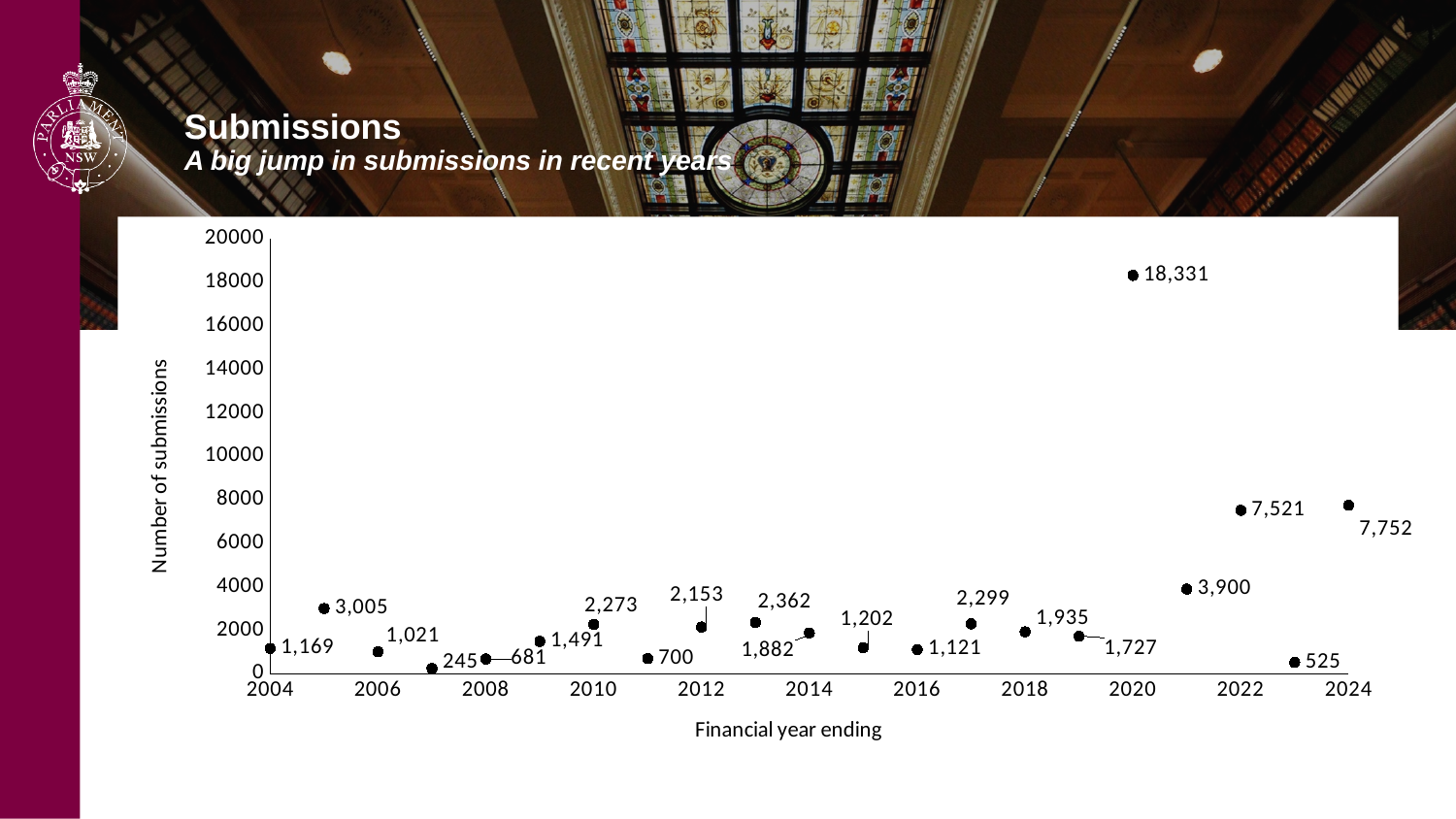

# Submissions A big jump in submissions in recent years

### Chart

| Category | Number of submissions |
|---|---|